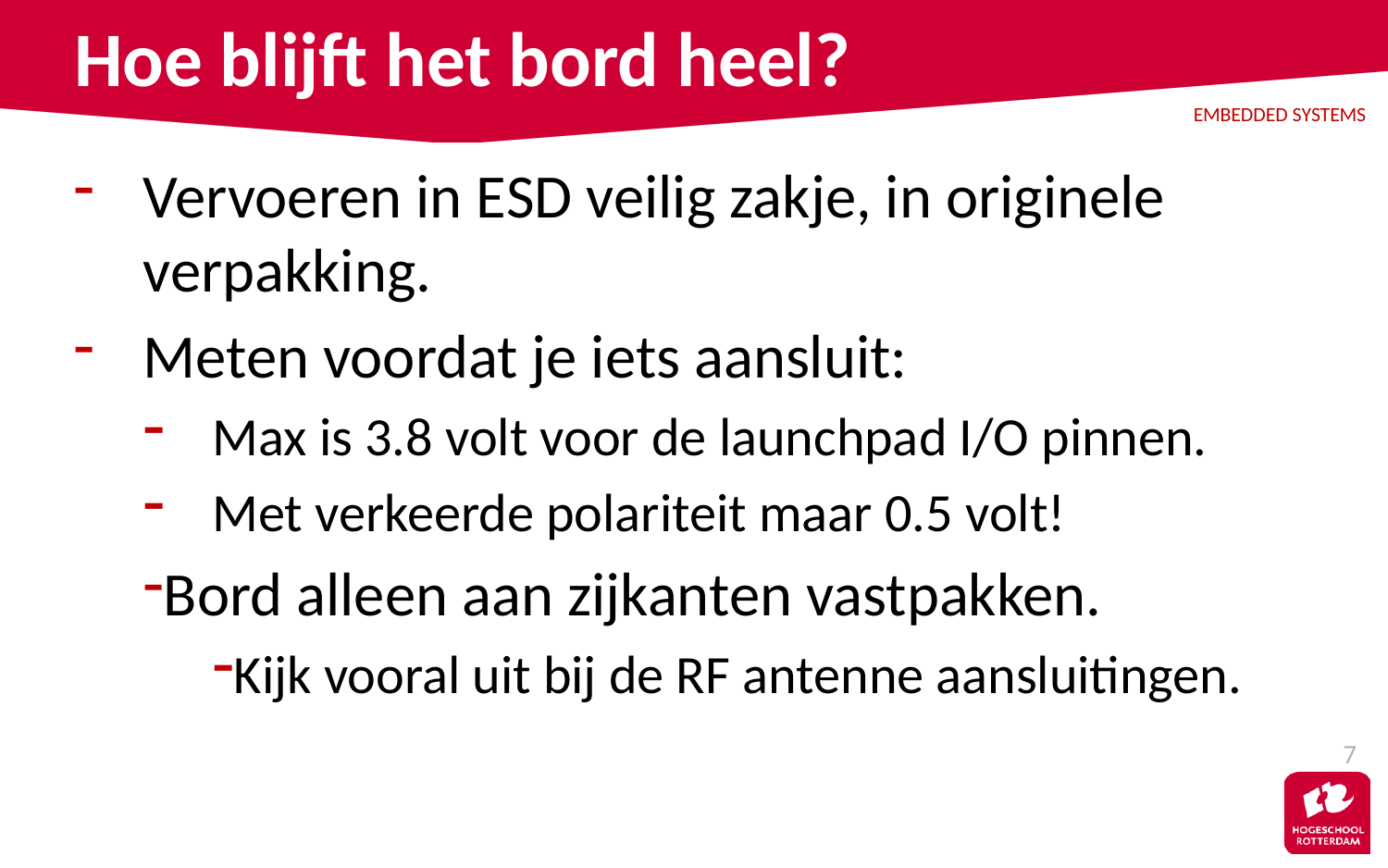

# Hoe blijft het bord heel?
Vervoeren in ESD veilig zakje, in originele verpakking.
Meten voordat je iets aansluit:
Max is 3.8 volt voor de launchpad I/O pinnen.
Met verkeerde polariteit maar 0.5 volt!
Bord alleen aan zijkanten vastpakken.
Kijk vooral uit bij de RF antenne aansluitingen.

7